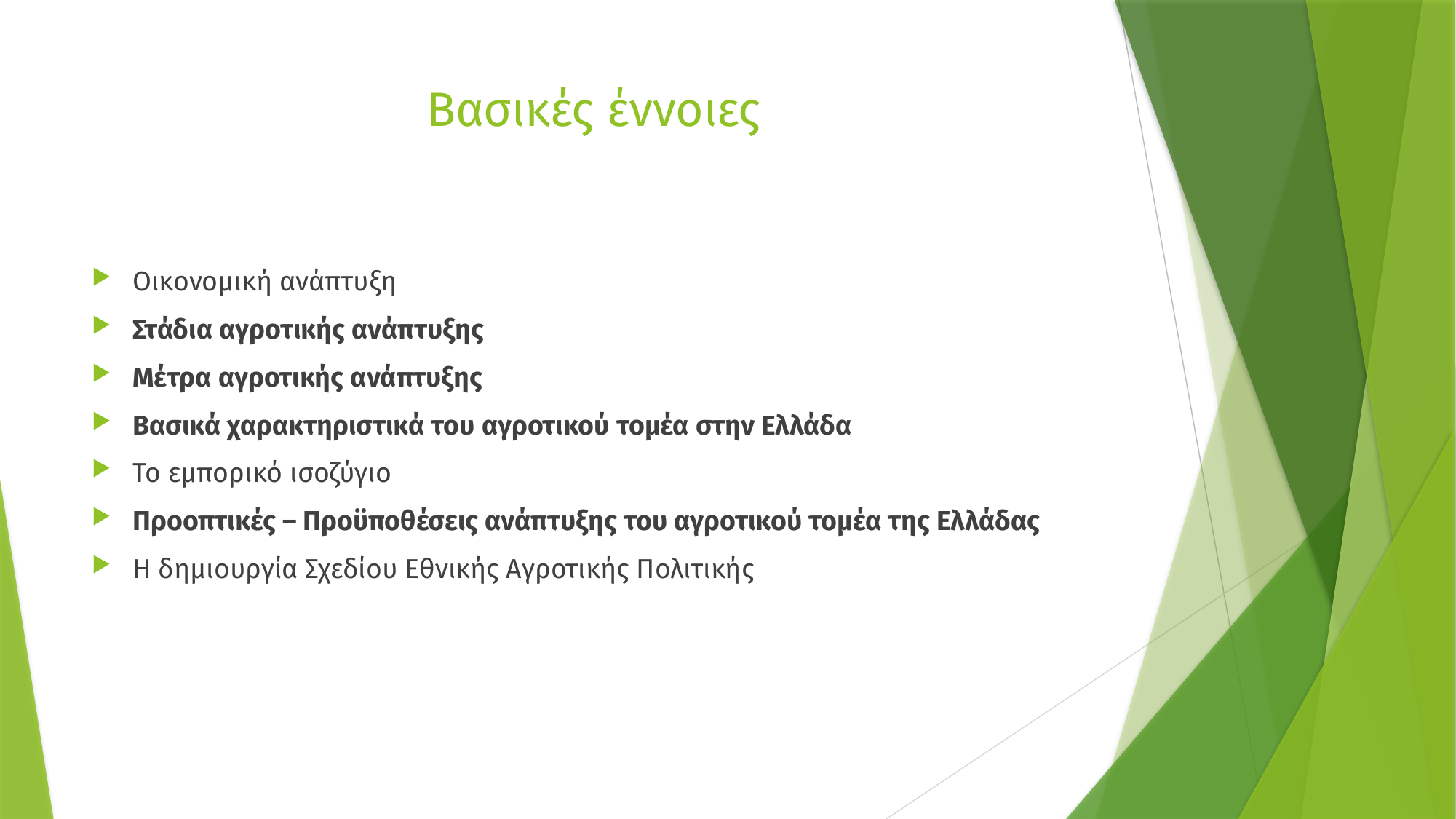

# Βασικές έννοιες
Οικονομική ανάπτυξη
Στάδια αγροτικής ανάπτυξης
Μέτρα αγροτικής ανάπτυξης
Βασικά χαρακτηριστικά του αγροτικού τομέα στην Ελλάδα
Το εμπορικό ισοζύγιο
Προοπτικές – Προϋποθέσεις ανάπτυξης του αγροτικού τομέα της Ελλάδας
Η δημιουργία Σχεδίου Εθνικής Αγροτικής Πολιτικής